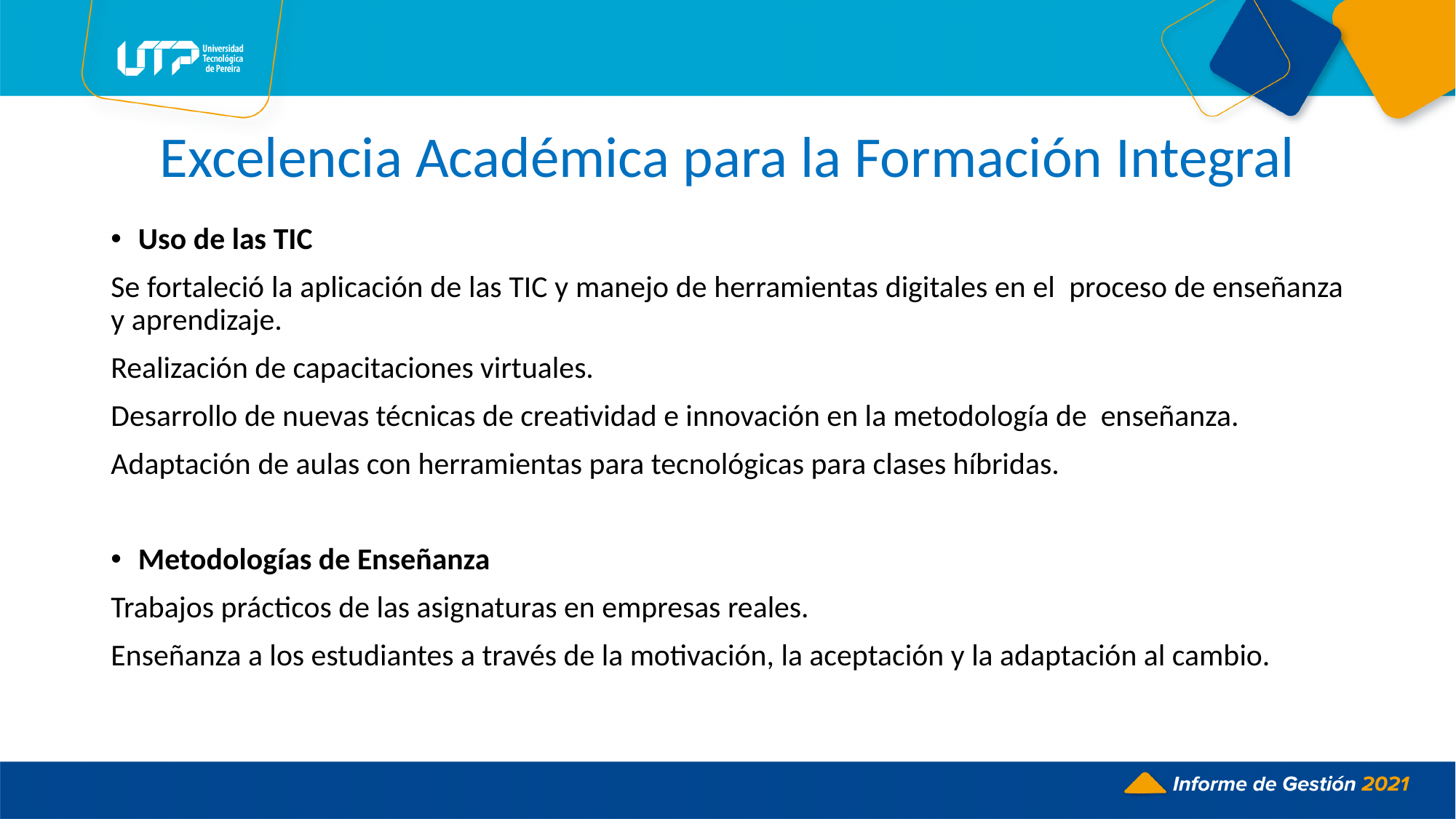

# Excelencia Académica para la Formación Integral
Uso de las TIC
Se fortaleció la aplicación de las TIC y manejo de herramientas digitales en el  proceso de enseñanza y aprendizaje.
Realización de capacitaciones virtuales.
Desarrollo de nuevas técnicas de creatividad e innovación en la metodología de  enseñanza.
Adaptación de aulas con herramientas para tecnológicas para clases híbridas.

Metodologías de Enseñanza
Trabajos prácticos de las asignaturas en empresas reales.
Enseñanza a los estudiantes a través de la motivación, la aceptación y la adaptación al cambio.